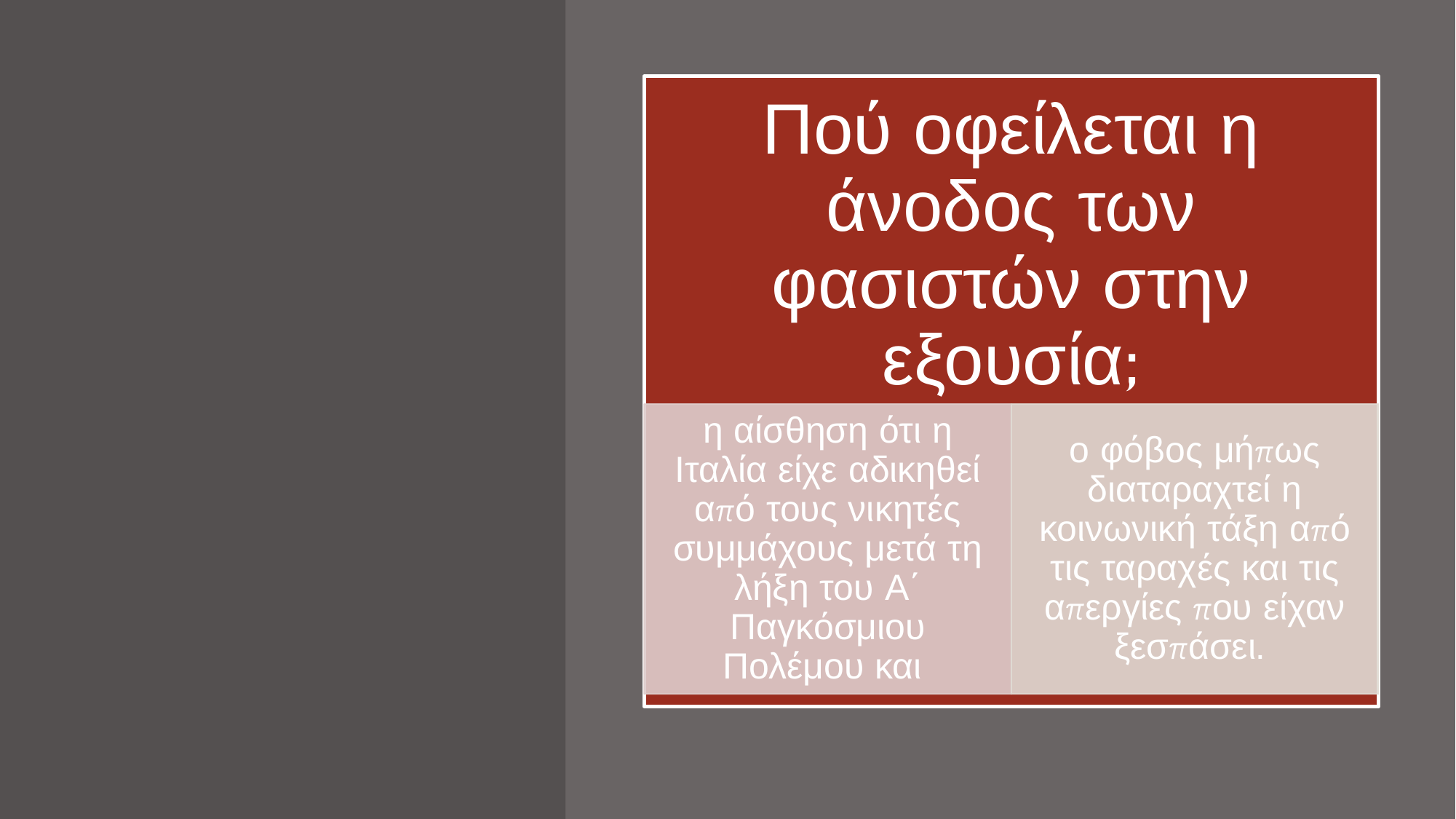

Πού οφείλεται η άνοδος των φασιστών στην εξουσία;
η αίσθηση ότι η Ιταλία είχε αδικηθεί από τους νικητές συμμάχους μετά τη λήξη του Α΄ Παγκόσμιου Πολέμου και
ο φόβος μήπως διαταραχτεί η κοινωνική τάξη από τις ταραχές και τις απεργίες που είχαν ξεσπάσει.